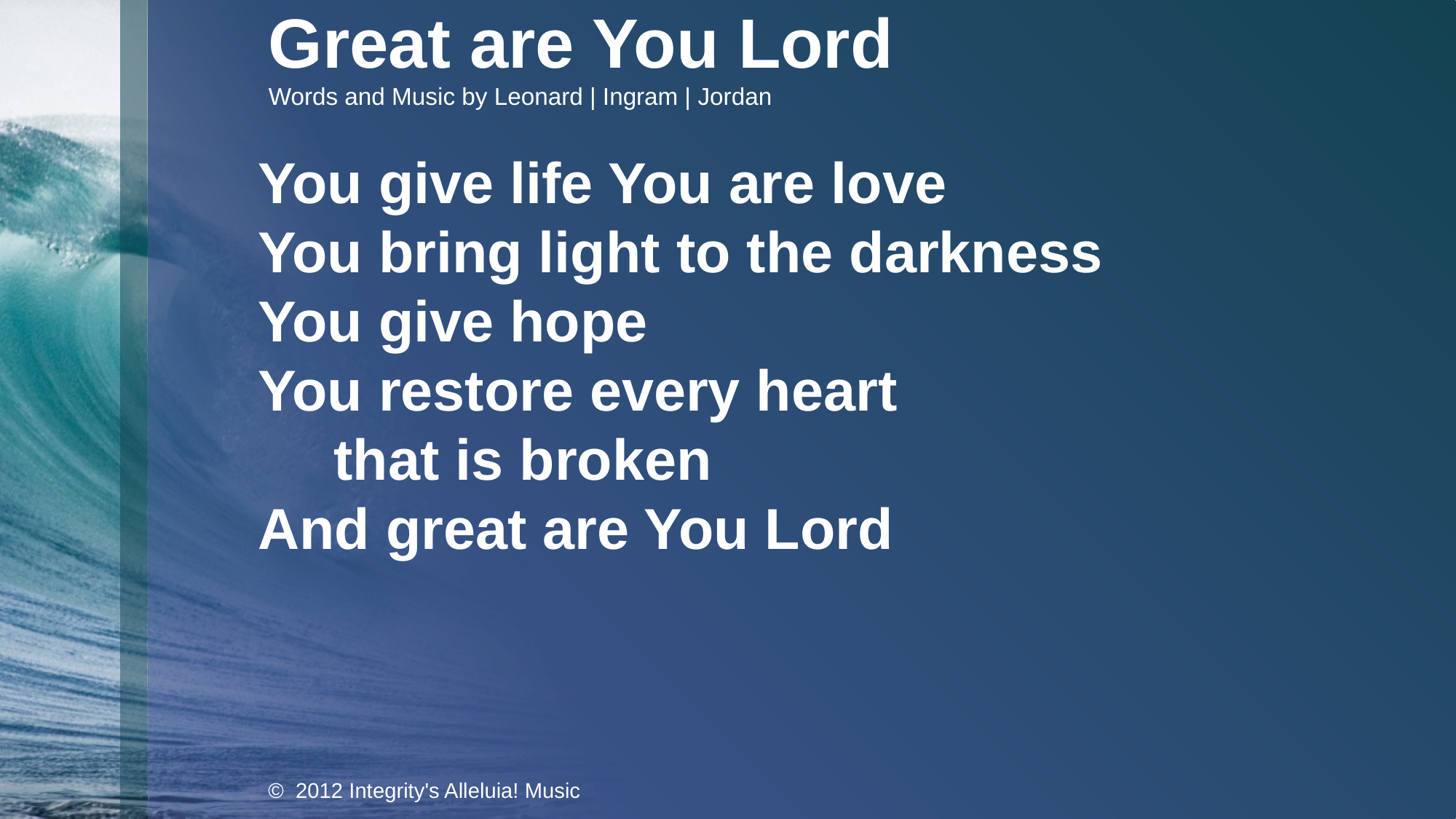

Great are You Lord
Words and Music by Leonard | Ingram | Jordan
You give life You are love
You bring light to the darkness
You give hope
You restore every heart
	that is broken
And great are You Lord
©  2012 Integrity's Alleluia! Music